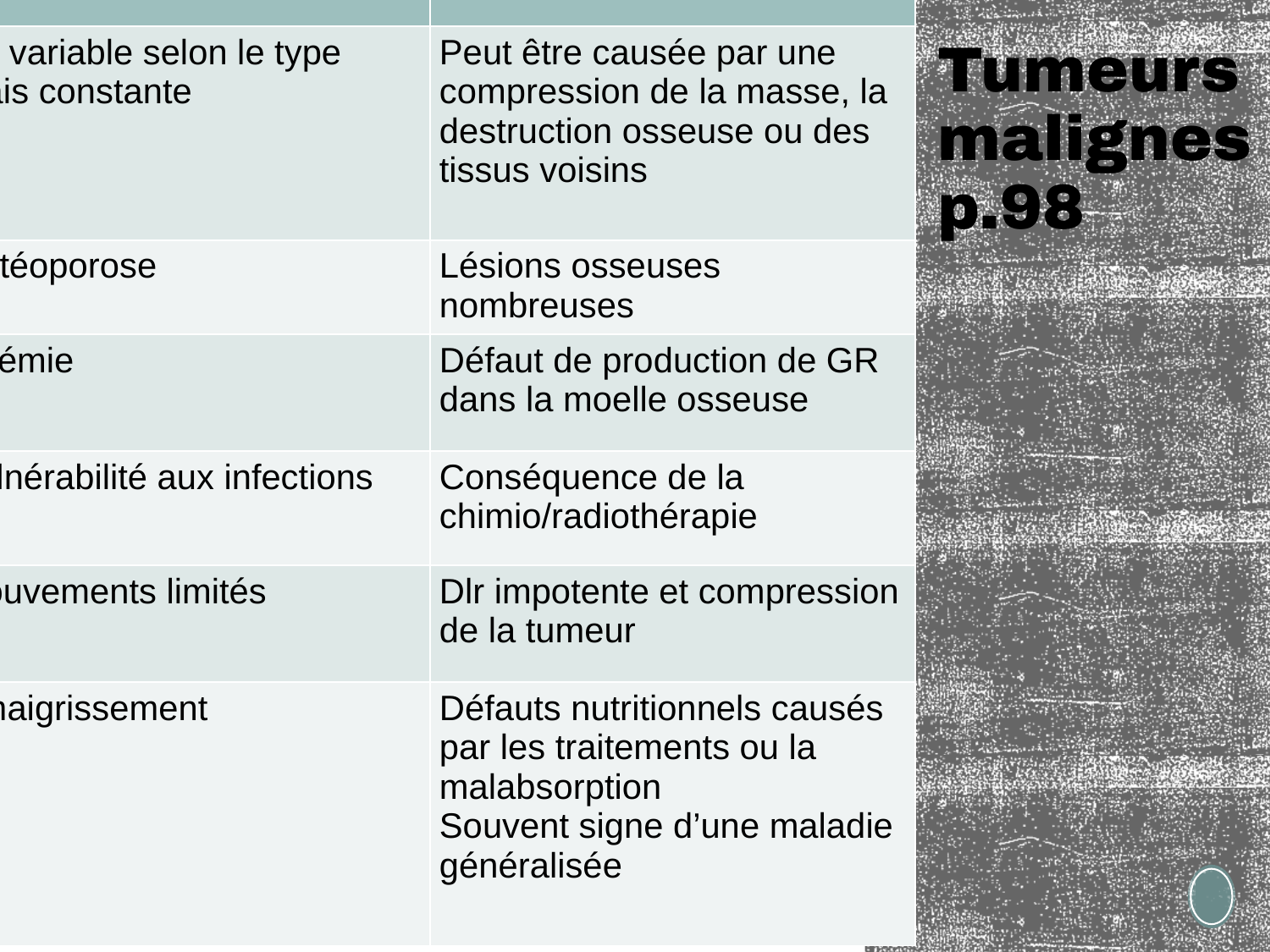

| Manifestations cliniques | Explications |
| --- | --- |
| Dlr variable selon le type mais constante | Peut être causée par une compression de la masse, la destruction osseuse ou des tissus voisins |
| Ostéoporose | Lésions osseuses nombreuses |
| Anémie | Défaut de production de GR dans la moelle osseuse |
| Vulnérabilité aux infections | Conséquence de la chimio/radiothérapie |
| Mouvements limités | Dlr impotente et compression de la tumeur |
| Amaigrissement | Défauts nutritionnels causés par les traitements ou la malabsorption Souvent signe d’une maladie généralisée |
# Tumeurs malignes p.98